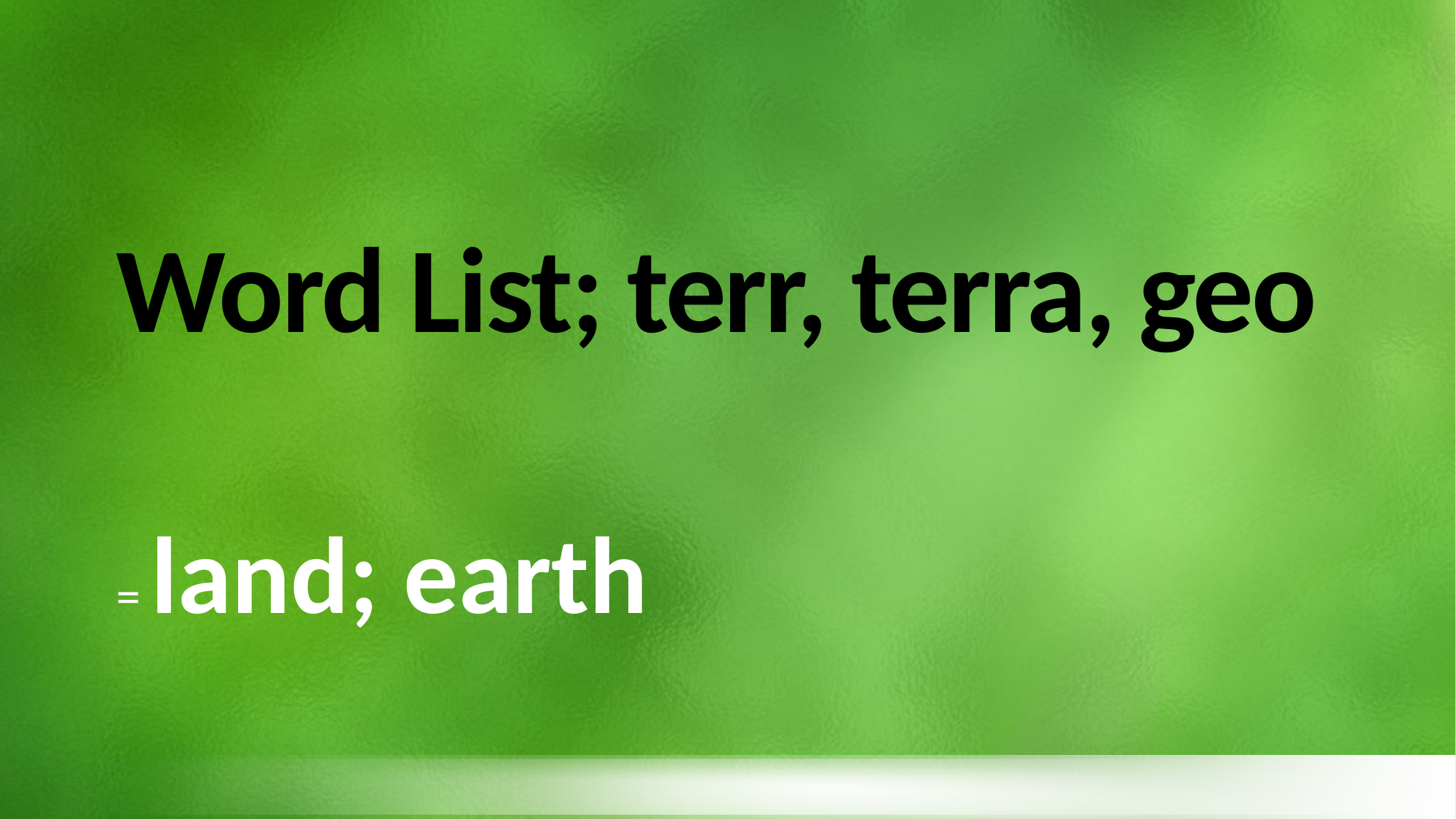

# Word List; terr, terra, geo
= land; earth